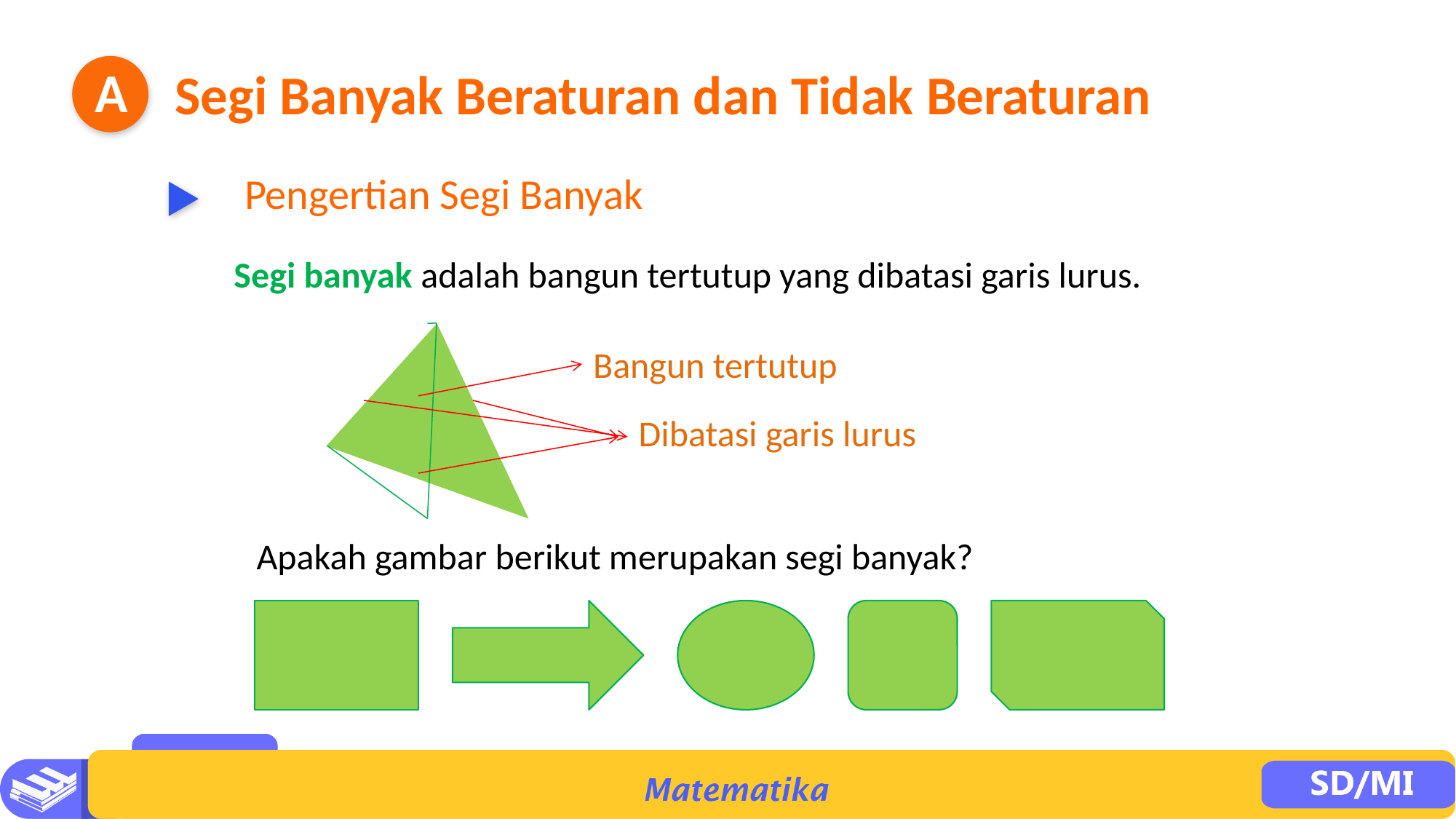

A

Segi Banyak Beraturan dan Tidak Beraturan
Pengertian Segi Banyak

Segi banyak adalah bangun tertutup yang dibatasi garis lurus.

Bangun tertutup
Dibatasi garis lurus
Apakah gambar berikut merupakan segi banyak?